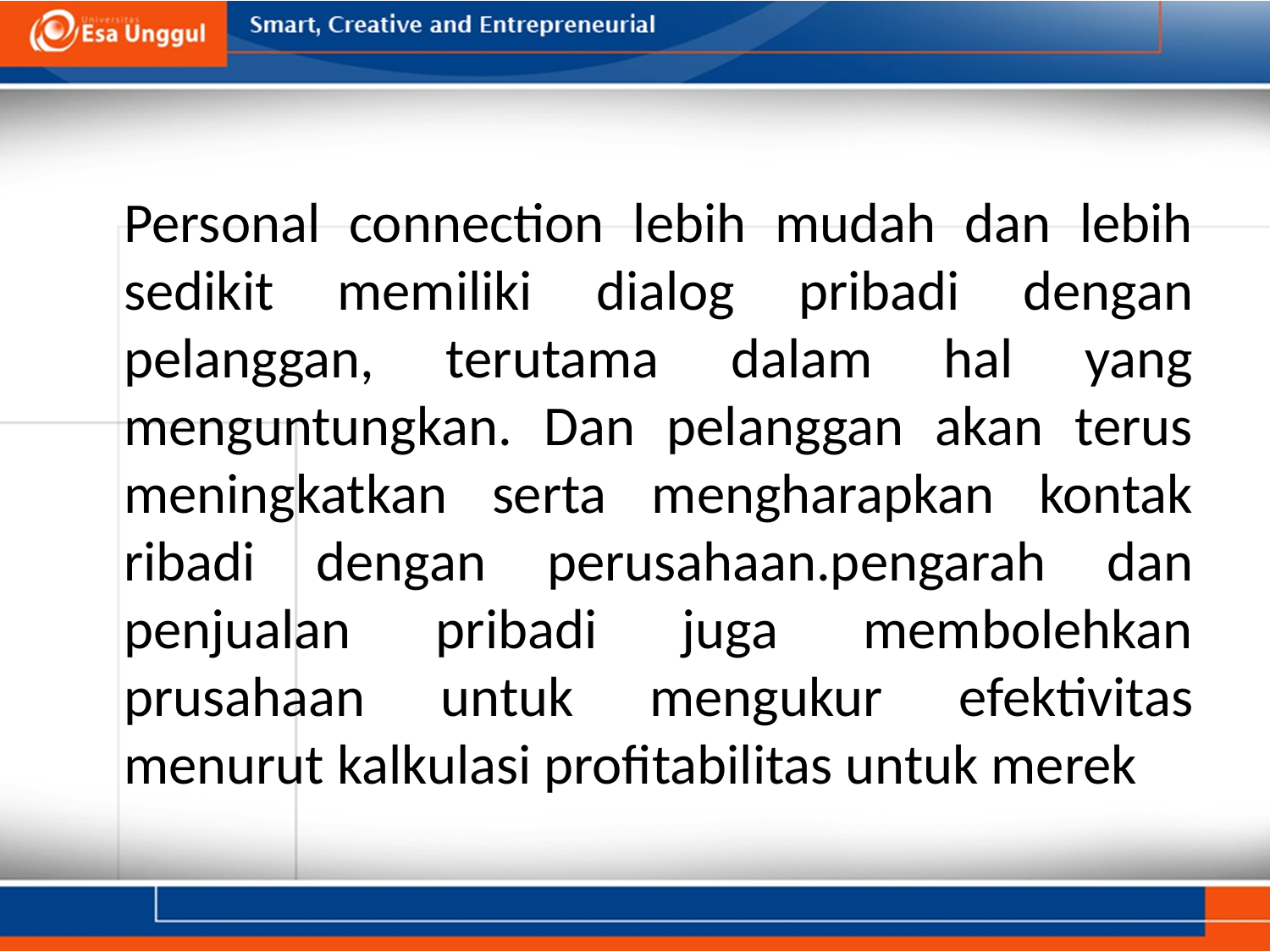

Personal connection lebih mudah dan lebih sedikit memiliki dialog pribadi dengan pelanggan, terutama dalam hal yang menguntungkan. Dan pelanggan akan terus meningkatkan serta mengharapkan kontak ribadi dengan perusahaan.pengarah dan penjualan pribadi juga membolehkan prusahaan untuk mengukur efektivitas menurut kalkulasi profitabilitas untuk merek